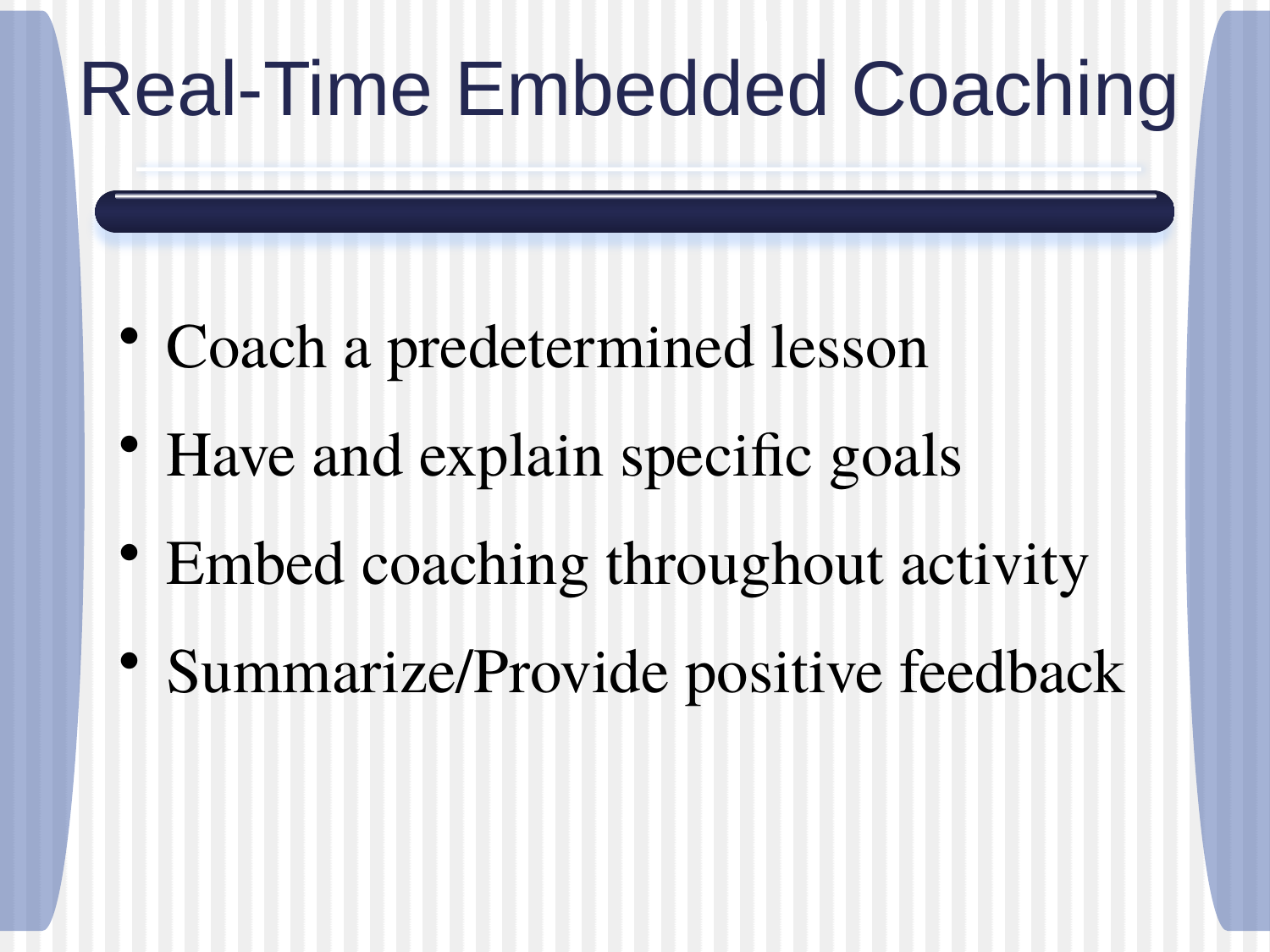

# Real-Time Embedded Coaching
Coach a predetermined lesson

Have and explain specific goals

Embed coaching throughout activity

Summarize/Provide positive feedback